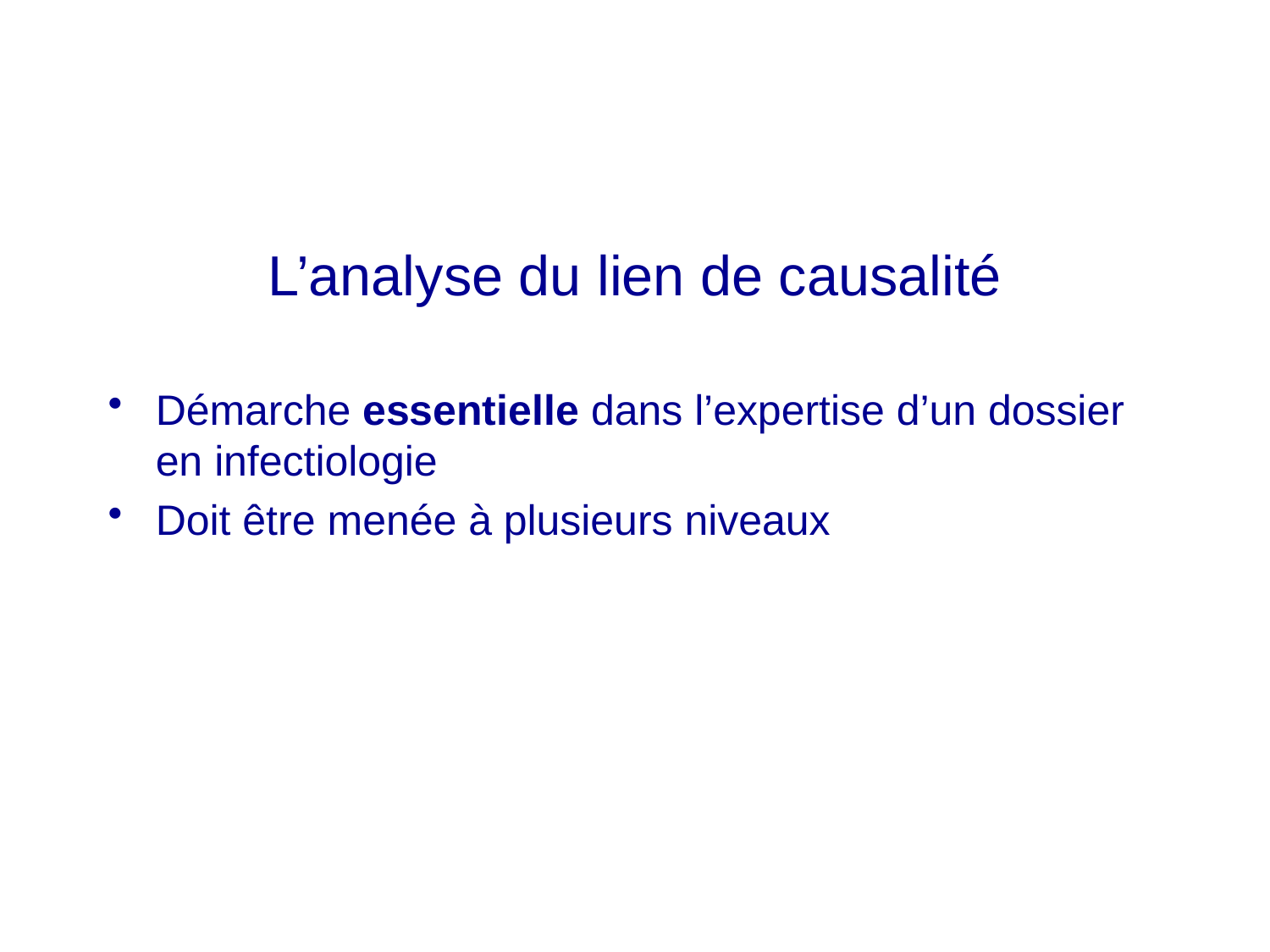

L’analyse du lien de causalité
Démarche essentielle dans l’expertise d’un dossier en infectiologie
Doit être menée à plusieurs niveaux